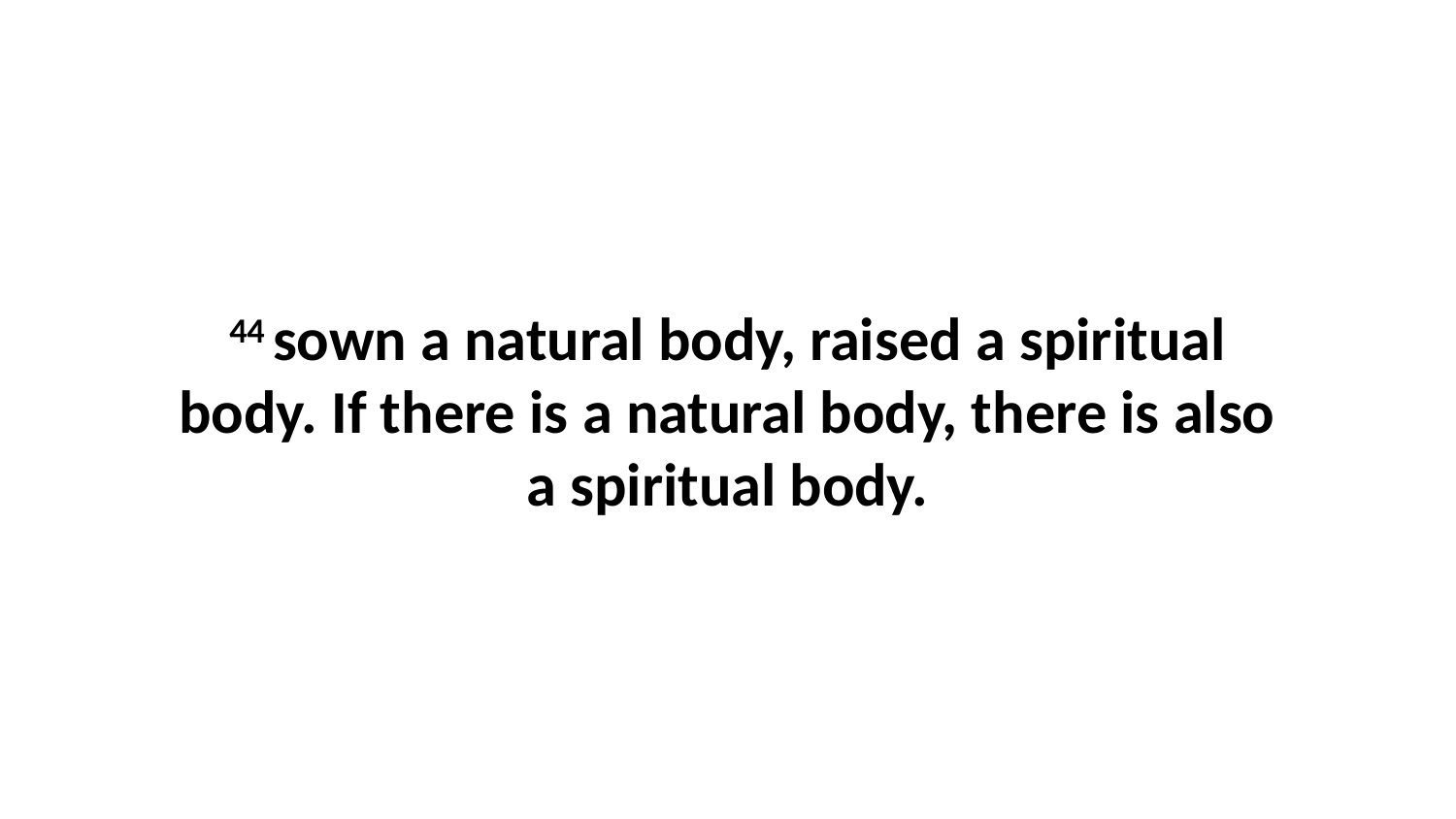

44 sown a natural body, raised a spiritual body. If there is a natural body, there is also a spiritual body.